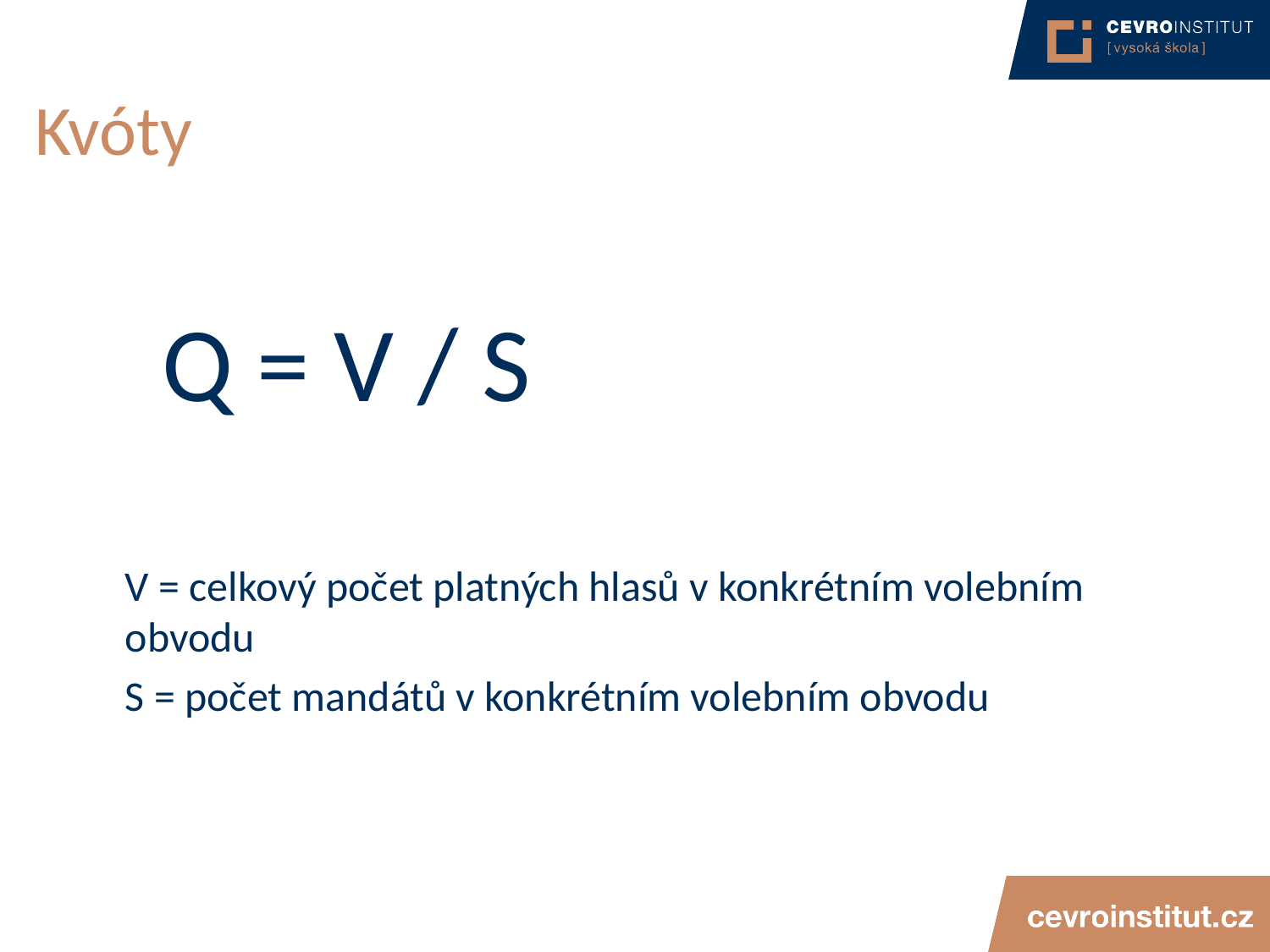

# Kvóty
Q = V / S

V = celkový počet platných hlasů v konkrétním volebním obvodu
S = počet mandátů v konkrétním volebním obvodu